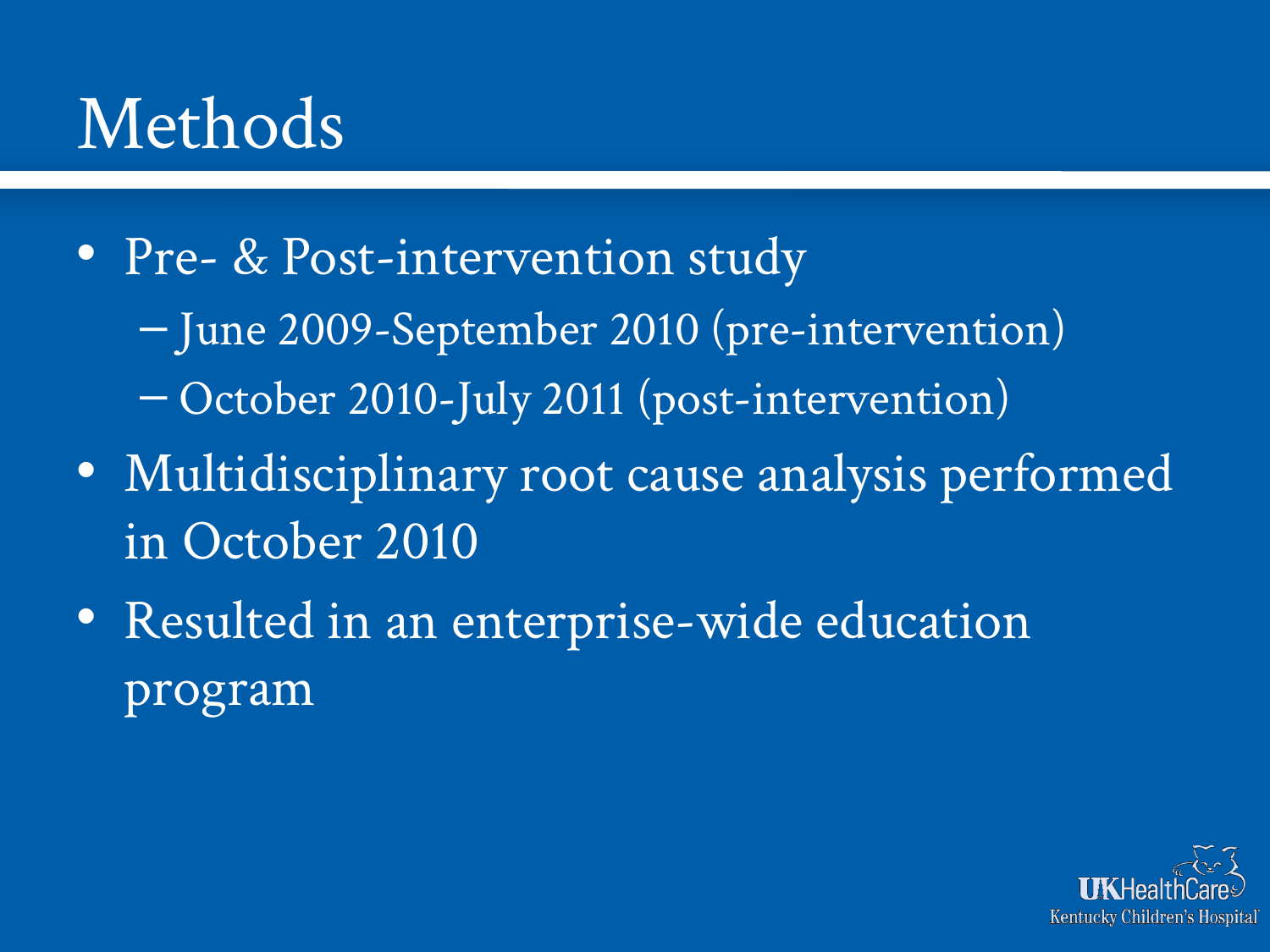

# Methods
Pre- & Post-intervention study
June 2009-September 2010 (pre-intervention)
October 2010-July 2011 (post-intervention)
Multidisciplinary root cause analysis performed in October 2010
Resulted in an enterprise-wide education program